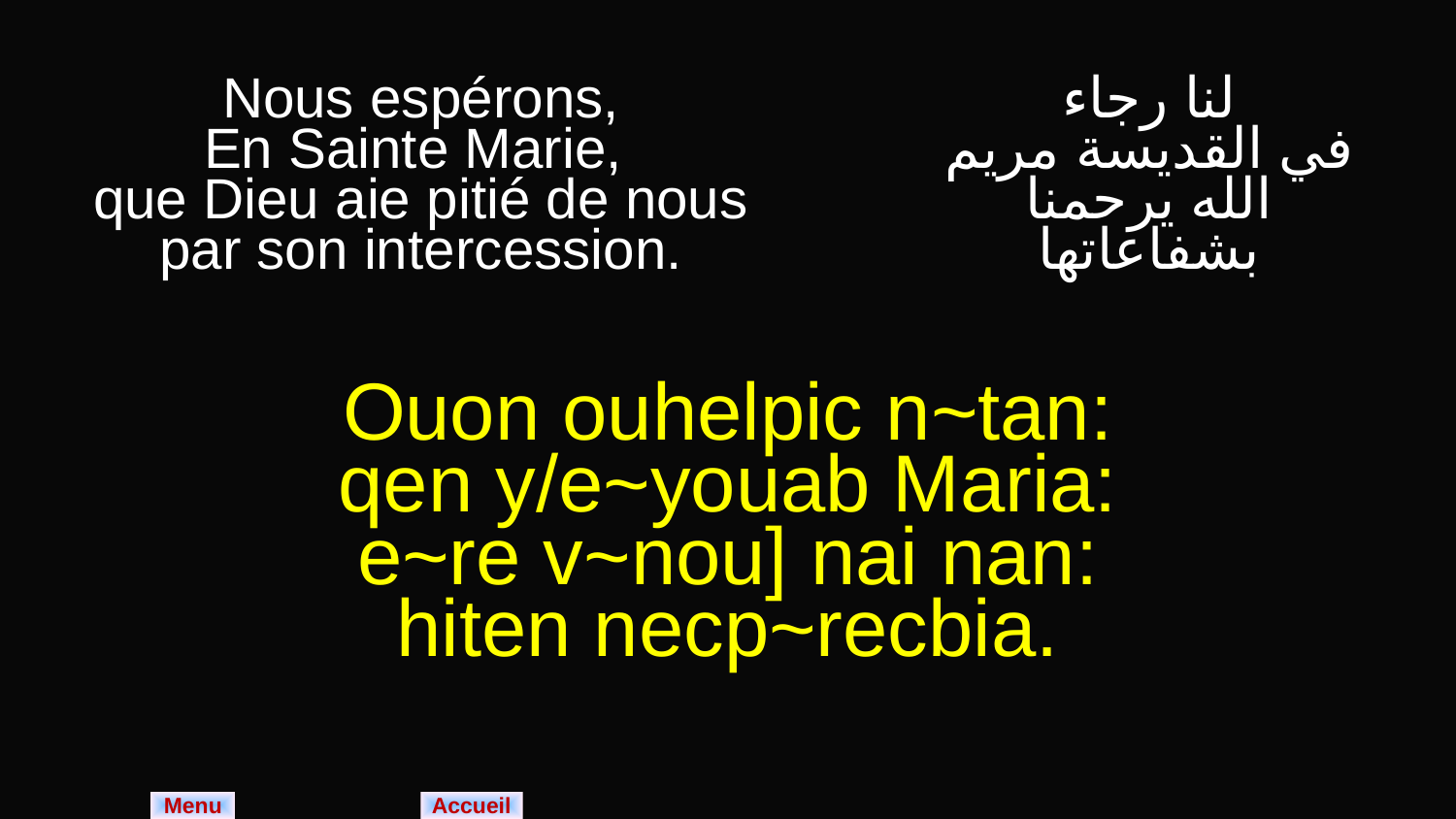

| Nous espérons, En Sainte Marie, que Dieu aie pitié de nous par son intercession. | لنا رجاء في القديسة مريم الله يرحمنا بشفاعاتها |
| --- | --- |
| Ouon ouhelpic n~tan: qen y/e~youab Maria: e~re v~nou] nai nan: hiten necp~recbia. |  |
Menu